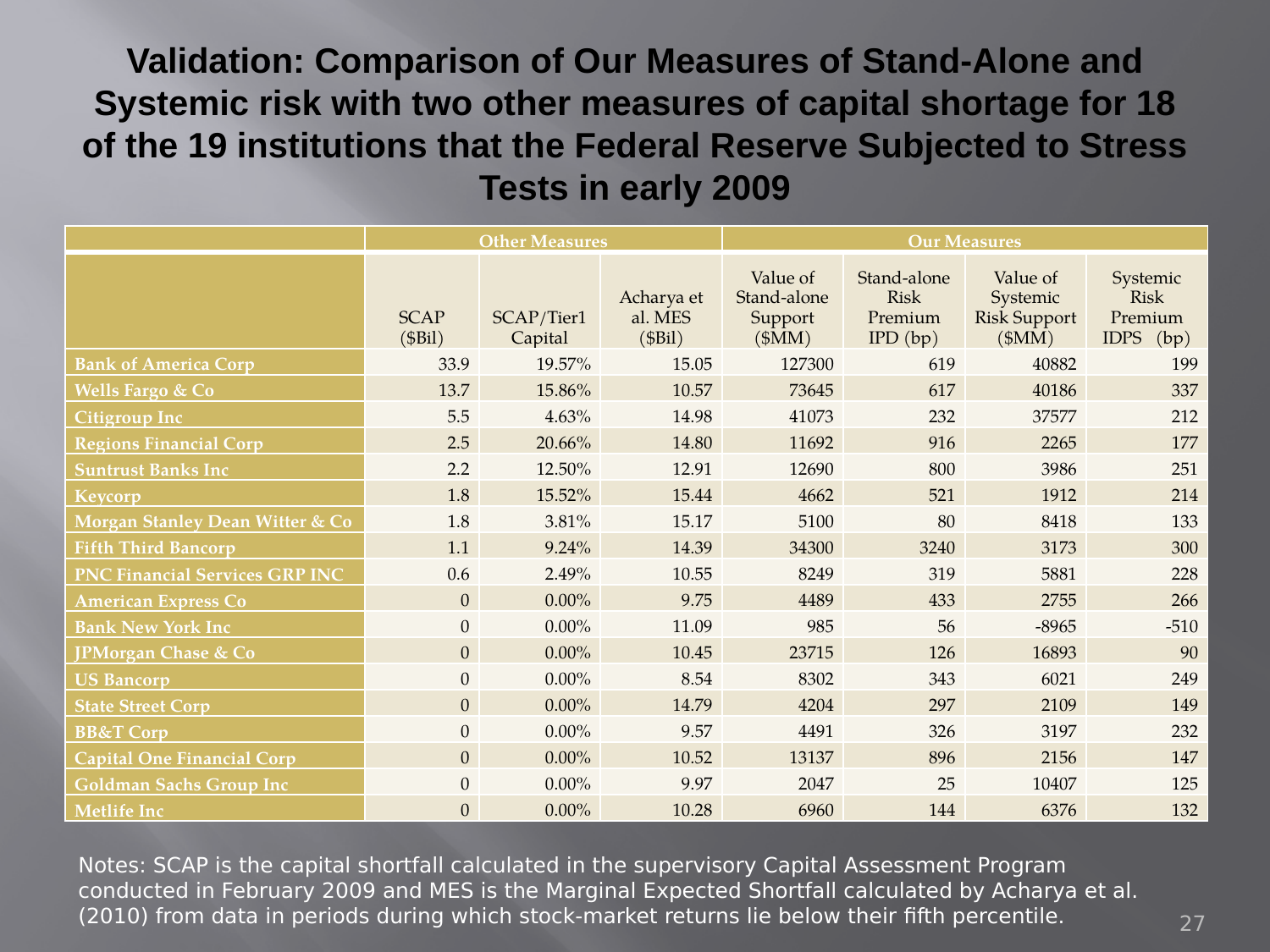

# Validation: Comparison of Our Measures of Stand-Alone and Systemic risk with two other measures of capital shortage for 18 of the 19 institutions that the Federal Reserve Subjected to Stress Tests in early 2009
|  | Other Measures |  |  | Our Measures |  |  |  |
| --- | --- | --- | --- | --- | --- | --- | --- |
|  | SCAP ($Bil) | SCAP/Tier1 Capital | Acharya et al. MES ($Bil) | Value of Stand-alone Support ($MM) | Stand-alone Risk Premium IPD (bp) | Value of Systemic Risk Support ($MM) | Systemic Risk Premium IDPS (bp) |
| Bank of America Corp | 33.9 | 19.57% | 15.05 | 127300 | 619 | 40882 | 199 |
| Wells Fargo & Co | 13.7 | 15.86% | 10.57 | 73645 | 617 | 40186 | 337 |
| Citigroup Inc | 5.5 | 4.63% | 14.98 | 41073 | 232 | 37577 | 212 |
| Regions Financial Corp | 2.5 | 20.66% | 14.80 | 11692 | 916 | 2265 | 177 |
| Suntrust Banks Inc | 2.2 | 12.50% | 12.91 | 12690 | 800 | 3986 | 251 |
| Keycorp | 1.8 | 15.52% | 15.44 | 4662 | 521 | 1912 | 214 |
| Morgan Stanley Dean Witter & Co | 1.8 | 3.81% | 15.17 | 5100 | 80 | 8418 | 133 |
| Fifth Third Bancorp | 1.1 | 9.24% | 14.39 | 34300 | 3240 | 3173 | 300 |
| PNC Financial Services GRP INC | 0.6 | 2.49% | 10.55 | 8249 | 319 | 5881 | 228 |
| American Express Co | 0 | 0.00% | 9.75 | 4489 | 433 | 2755 | 266 |
| Bank New York Inc | 0 | 0.00% | 11.09 | 985 | 56 | -8965 | -510 |
| JPMorgan Chase & Co | 0 | 0.00% | 10.45 | 23715 | 126 | 16893 | 90 |
| US Bancorp | 0 | 0.00% | 8.54 | 8302 | 343 | 6021 | 249 |
| State Street Corp | 0 | 0.00% | 14.79 | 4204 | 297 | 2109 | 149 |
| BB&T Corp | 0 | 0.00% | 9.57 | 4491 | 326 | 3197 | 232 |
| Capital One Financial Corp | 0 | 0.00% | 10.52 | 13137 | 896 | 2156 | 147 |
| Goldman Sachs Group Inc | 0 | 0.00% | 9.97 | 2047 | 25 | 10407 | 125 |
| Metlife Inc | 0 | 0.00% | 10.28 | 6960 | 144 | 6376 | 132 |
Notes: SCAP is the capital shortfall calculated in the supervisory Capital Assessment Program conducted in February 2009 and MES is the Marginal Expected Shortfall calculated by Acharya et al. (2010) from data in periods during which stock-market returns lie below their fifth percentile.
27